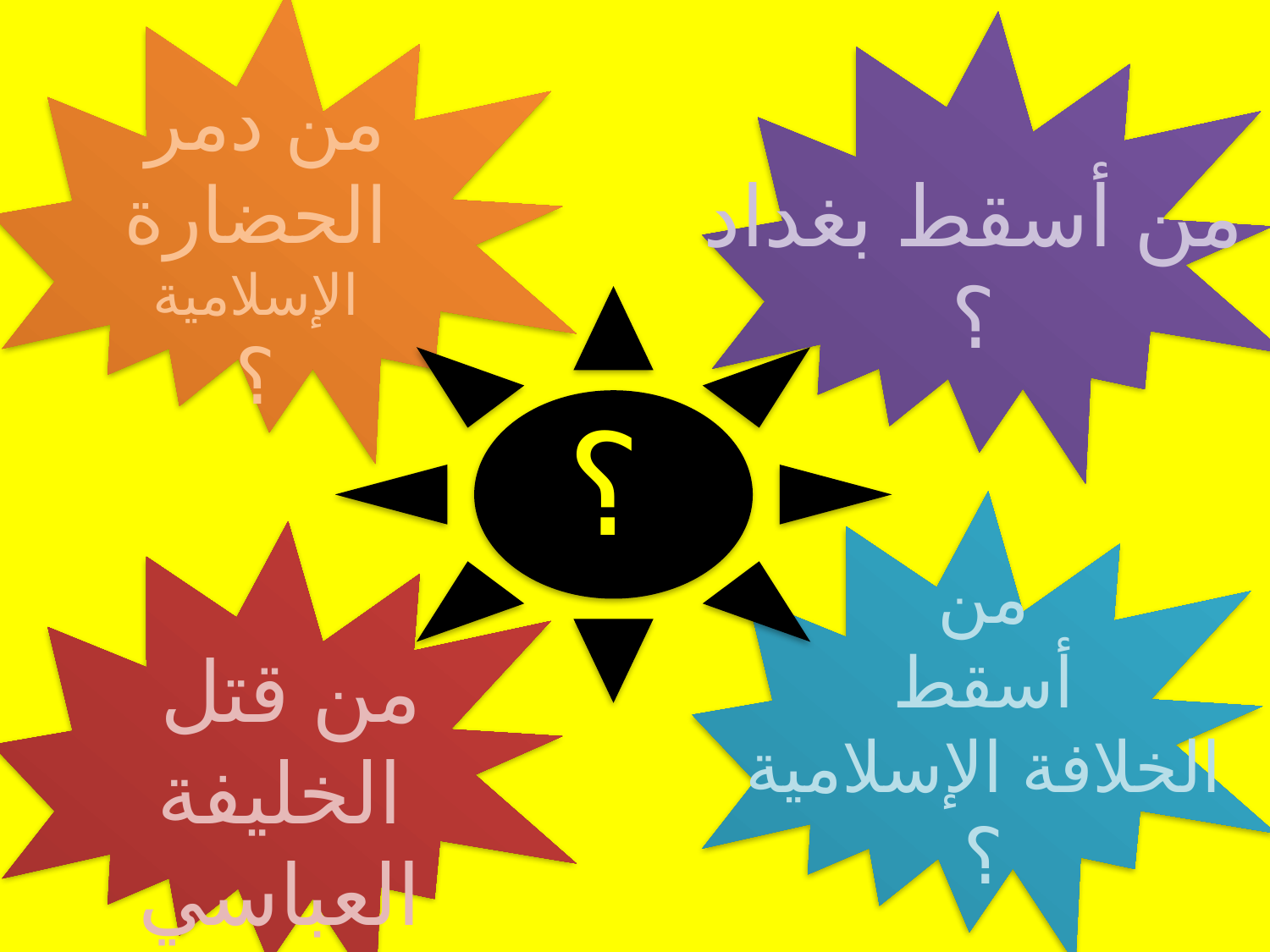

من دمر
الحضارة الإسلامية
؟
من أسقط بغداد
؟

؟

من
 أسقط
الخلافة الإسلامية
؟
من قتل
الخليفة العباسي
؟